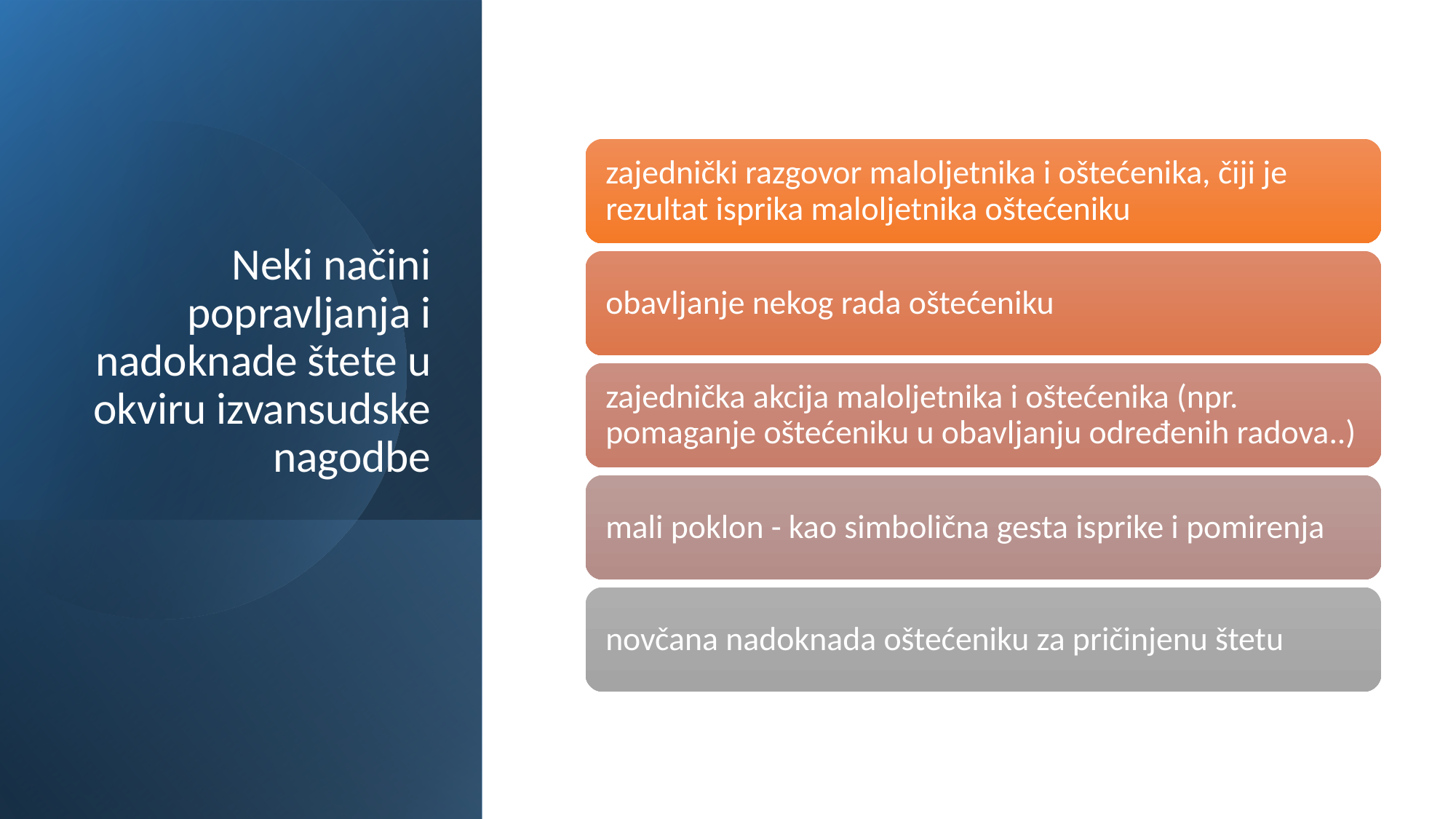

zajednički razgovor maloljetnika i oštećenika, čiji je rezultat isprika maloljetnika oštećeniku
obavljanje nekog rada oštećeniku
zajednička akcija maloljetnika i oštećenika (npr. pomaganje oštećeniku u obavljanju određenih radova..)
mali poklon - kao simbolična gesta isprike i pomirenja
novčana nadoknada oštećeniku za pričinjenu štetu

# Neki načini popravljanja i nadoknade štete u okviru izvansudske nagodbe